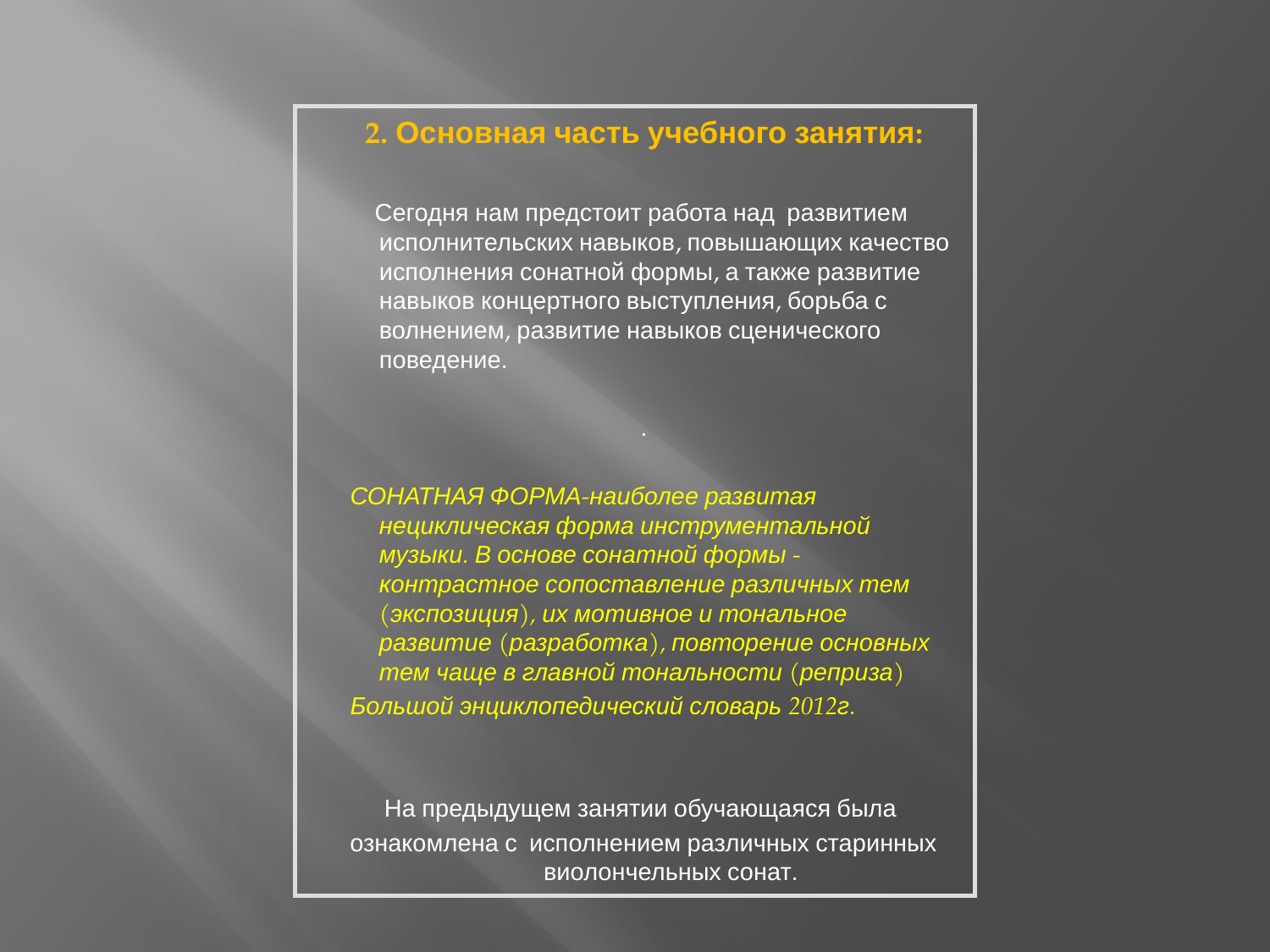

2. Основная часть учебного занятия:

        Сегодня нам предстоит работа над  развитием исполнительских навыков, повышающих качество исполнения сонатной формы, а также развитие навыков концертного выступления, борьба с волнением, развитие навыков сценического поведение.

.

    СОНАТНАЯ ФОРМА-наиболее развитая нециклическая форма инструментальной музыки. В основе сонатной формы - контрастное сопоставление различных тем (экспозиция), их мотивное и тональное развитие (разработка), повторение основных тем чаще в главной тональности (реприза)
    Большой энциклопедический словарь 2012г.

На предыдущем занятии обучающаяся была
ознакомлена с  исполнением различных старинных виолончельных сонат.